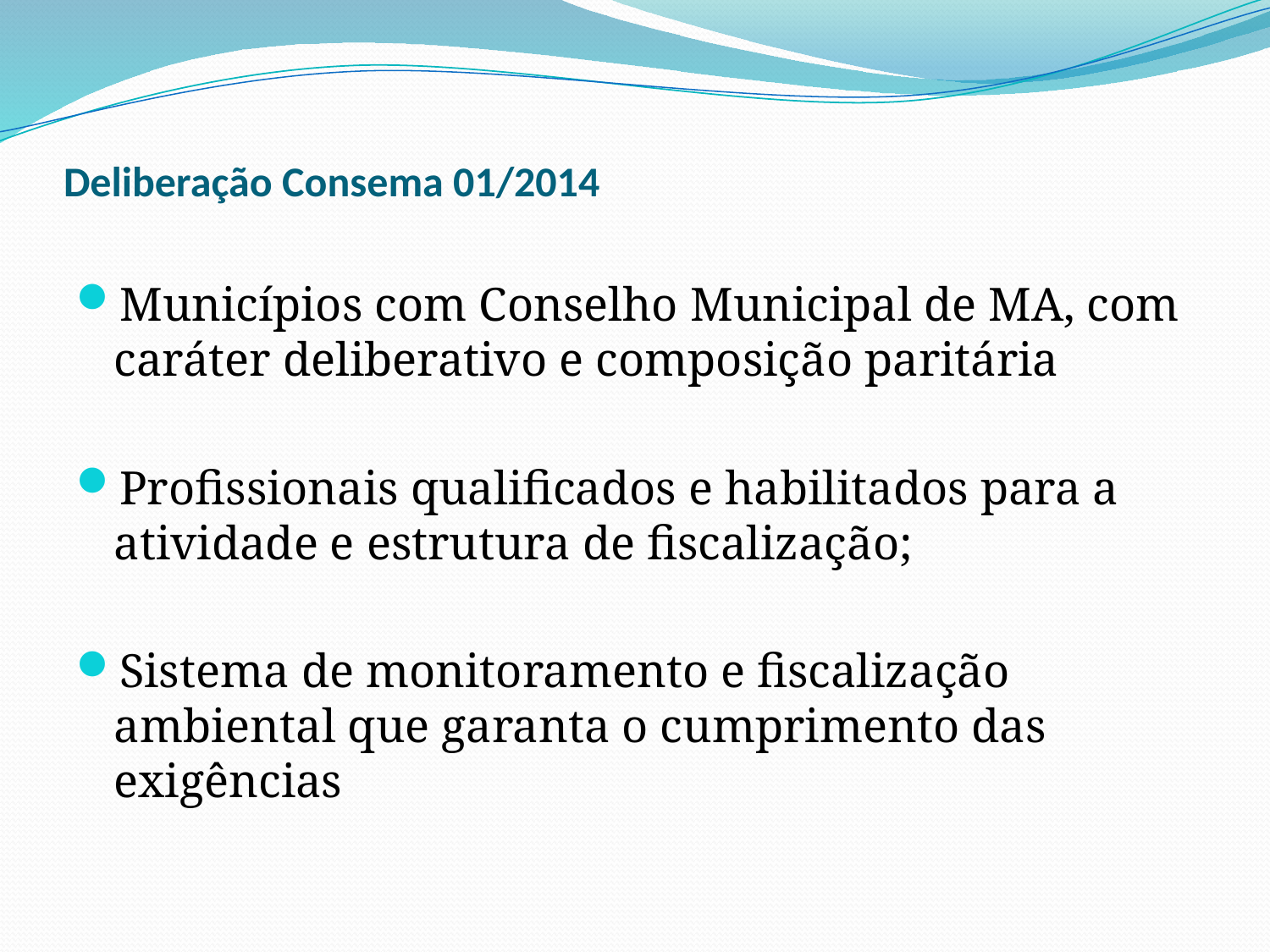

# Deliberação Consema 01/2014
Municípios com Conselho Municipal de MA, com caráter deliberativo e composição paritária

Profissionais qualificados e habilitados para a atividade e estrutura de fiscalização;

Sistema de monitoramento e fiscalização ambiental que garanta o cumprimento das exigências